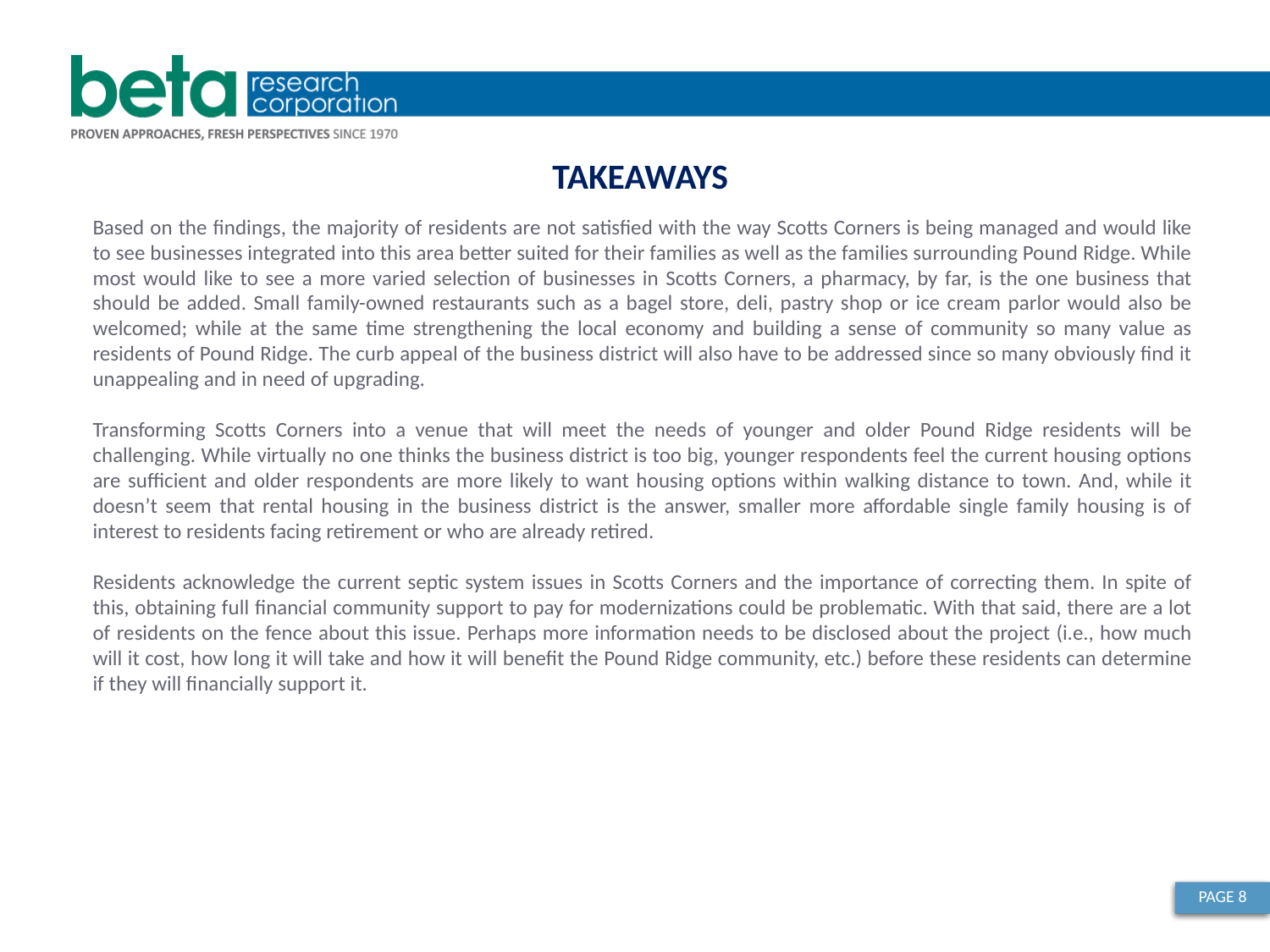

TAKEAWAYS
Based on the findings, the majority of residents are not satisfied with the way Scotts Corners is being managed and would like to see businesses integrated into this area better suited for their families as well as the families surrounding Pound Ridge. While most would like to see a more varied selection of businesses in Scotts Corners, a pharmacy, by far, is the one business that should be added. Small family-owned restaurants such as a bagel store, deli, pastry shop or ice cream parlor would also be welcomed; while at the same time strengthening the local economy and building a sense of community so many value as residents of Pound Ridge. The curb appeal of the business district will also have to be addressed since so many obviously find it unappealing and in need of upgrading.

Transforming Scotts Corners into a venue that will meet the needs of younger and older Pound Ridge residents will be challenging. While virtually no one thinks the business district is too big, younger respondents feel the current housing options are sufficient and older respondents are more likely to want housing options within walking distance to town. And, while it doesn’t seem that rental housing in the business district is the answer, smaller more affordable single family housing is of interest to residents facing retirement or who are already retired.

Residents acknowledge the current septic system issues in Scotts Corners and the importance of correcting them. In spite of this, obtaining full financial community support to pay for modernizations could be problematic. With that said, there are a lot of residents on the fence about this issue. Perhaps more information needs to be disclosed about the project (i.e., how much will it cost, how long it will take and how it will benefit the Pound Ridge community, etc.) before these residents can determine if they will financially support it.
PAGE 8